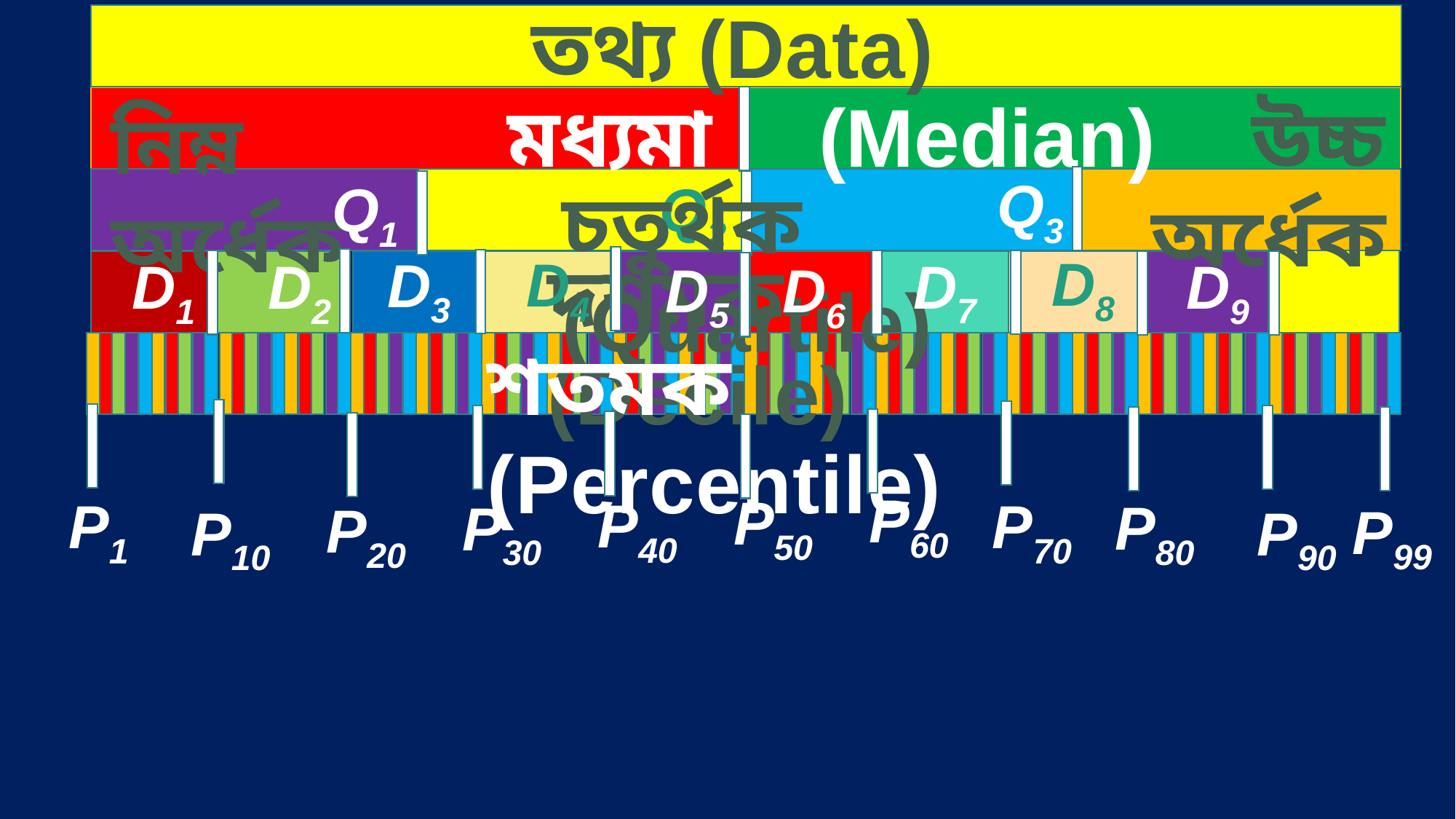

তথ্য (Data)

        মধ্যমা     (Median)
উচ্চ অর্ধেক

নিম্ন অর্ধেক

Q3
Q1
Q2
চতুর্থক (Quartile)

দশমক (Decile)
D8
D4
D3
D7
D1
D9
D2

D5
D6

শতমক (Percentile)

P60
P50
P40
P1
P70
P80
P30
P20
P99
P10
P90